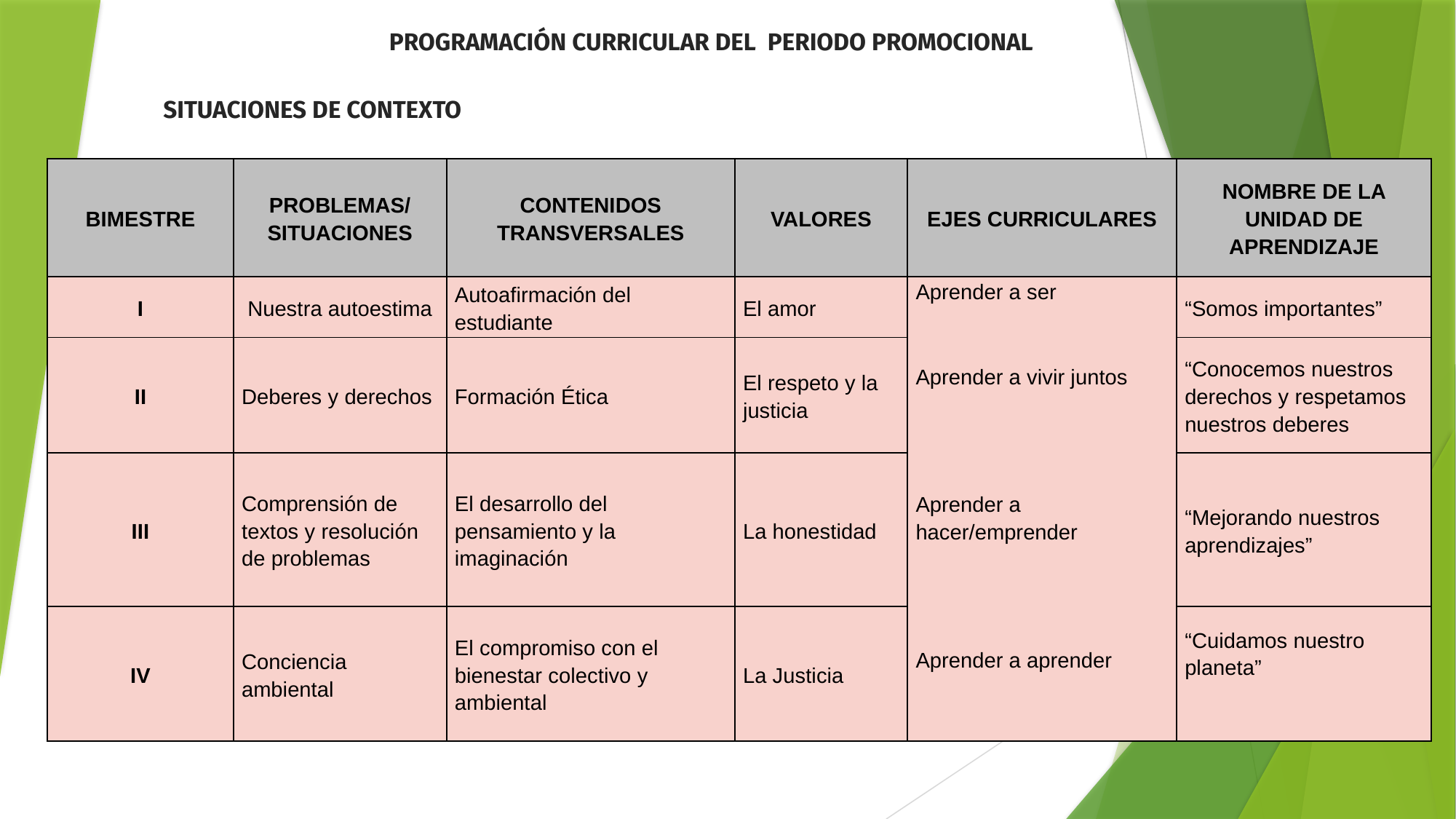

PROGRAMACIÓN CURRICULAR DEL  PERIODO PROMOCIONAL
SITUACIONES DE CONTEXTO
| BIMESTRE | PROBLEMAS/SITUACIONES | CONTENIDOS TRANSVERSALES | VALORES | EJES CURRICULARES | NOMBRE DE LA UNIDAD DE APRENDIZAJE |
| --- | --- | --- | --- | --- | --- |
| I | Nuestra autoestima | Autoafirmación del estudiante | El amor | Aprender a ser Aprender a vivir juntos Aprender a hacer/emprender Aprender a aprender | “Somos importantes” |
| II | Deberes y derechos | Formación Ética | El respeto y la justicia |  | “Conocemos nuestros derechos y respetamos nuestros deberes |
| III | Comprensión de textos y resolución de problemas | El desarrollo del pensamiento y la imaginación | La honestidad |  | “Mejorando nuestros aprendizajes” |
| IV | Conciencia ambiental | El compromiso con el bienestar colectivo y ambiental | La Justicia |  | “Cuidamos nuestro planeta” |